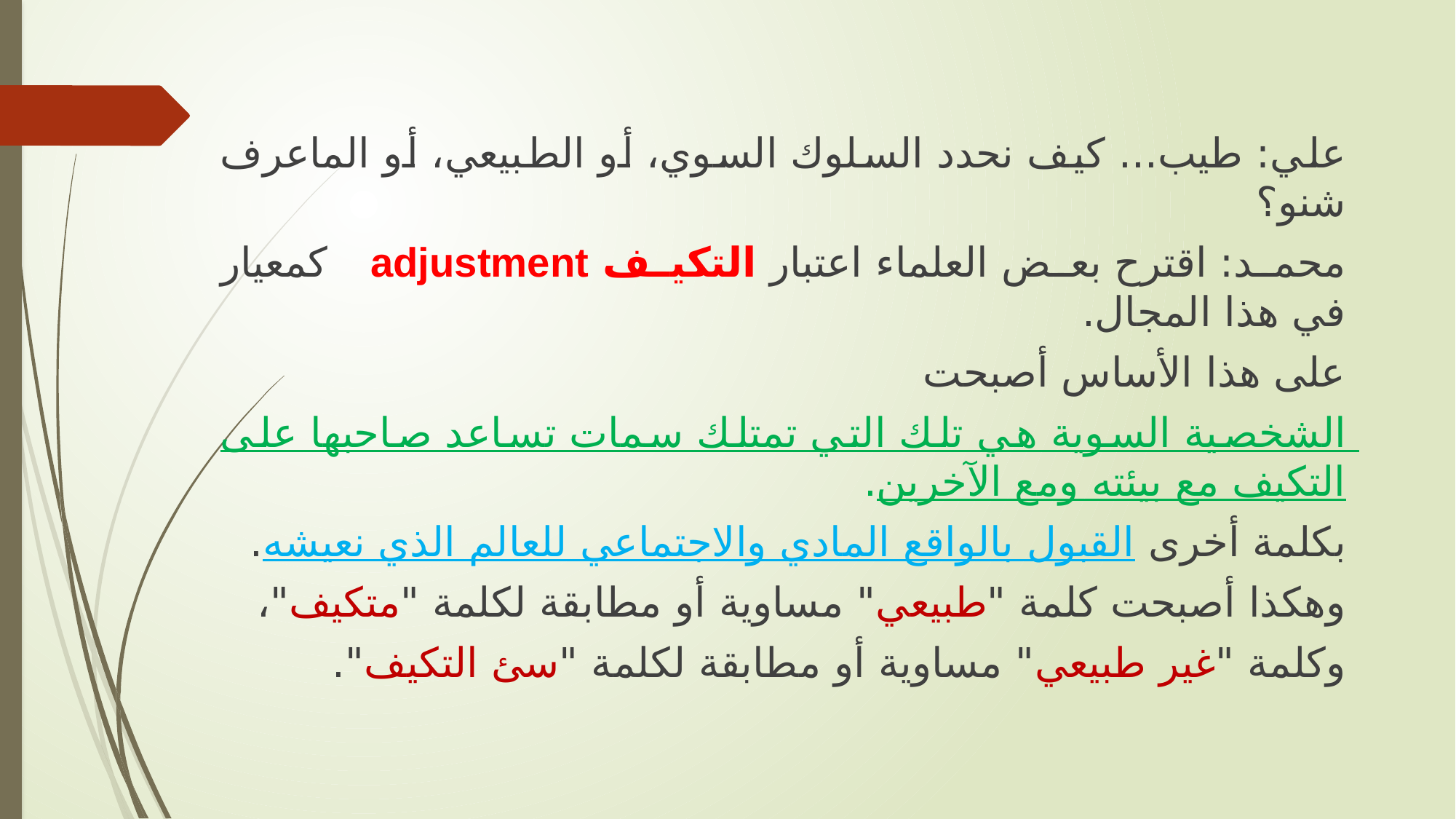

علي: طيب... كيف نحدد السلوك السوي، أو الطبيعي، أو الماعرف شنو؟
محمد: اقترح بعض العلماء اعتبار التكيف adjustment   كمعيار في هذا المجال.
على هذا الأساس أصبحت
الشخصية السوية هي تلك التي تمتلك سمات تساعد صاحبها على التكيف مع بيئته ومع الآخرين.
بكلمة أخرى القبول بالواقع المادي والاجتماعي للعالم الذي نعيشه.
وهكذا أصبحت كلمة "طبيعي" مساوية أو مطابقة لكلمة "متكيف"،
وكلمة "غير طبيعي" مساوية أو مطابقة لكلمة "سئ التكيف".